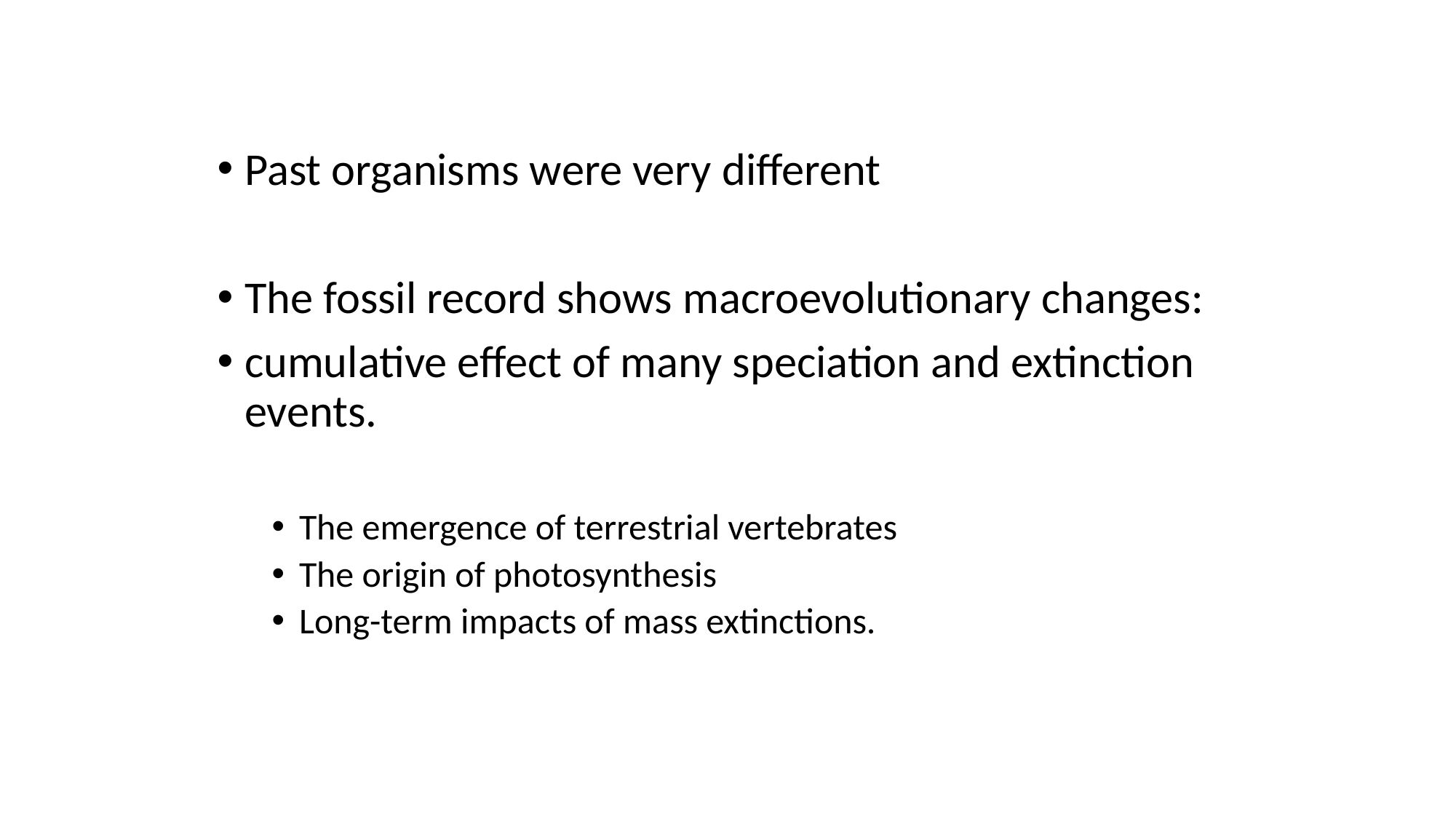

Past organisms were very different

The fossil record shows macroevolutionary changes:
cumulative effect of many speciation and extinction events.

The emergence of terrestrial vertebrates
The origin of photosynthesis
Long-term impacts of mass extinctions.